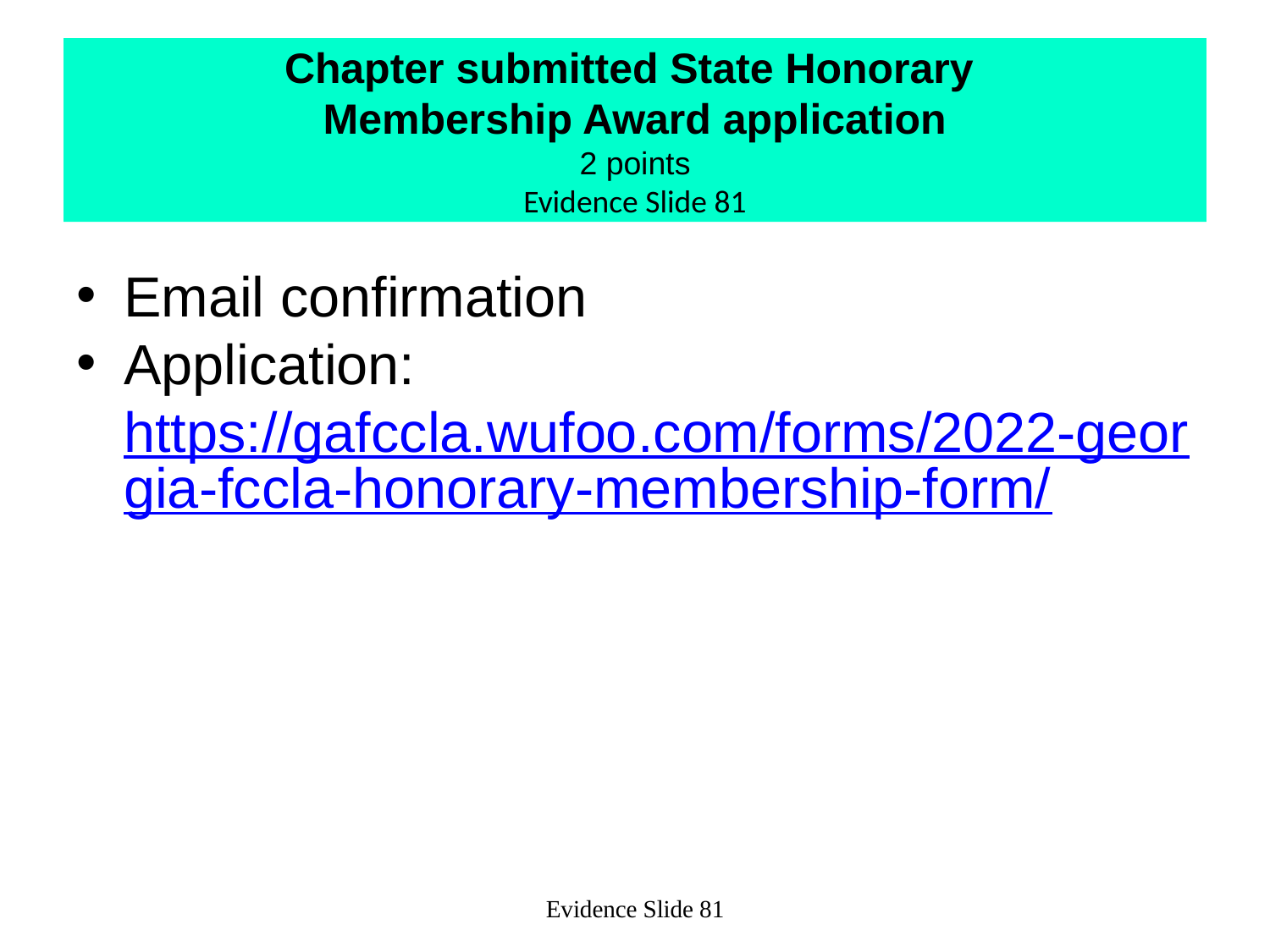

# Chapter submitted State Honorary Membership Award application 2 points Evidence Slide 81
Email confirmation
Application: https://gafccla.wufoo.com/forms/2022-georgia-fccla-honorary-membership-form/
Evidence Slide 81